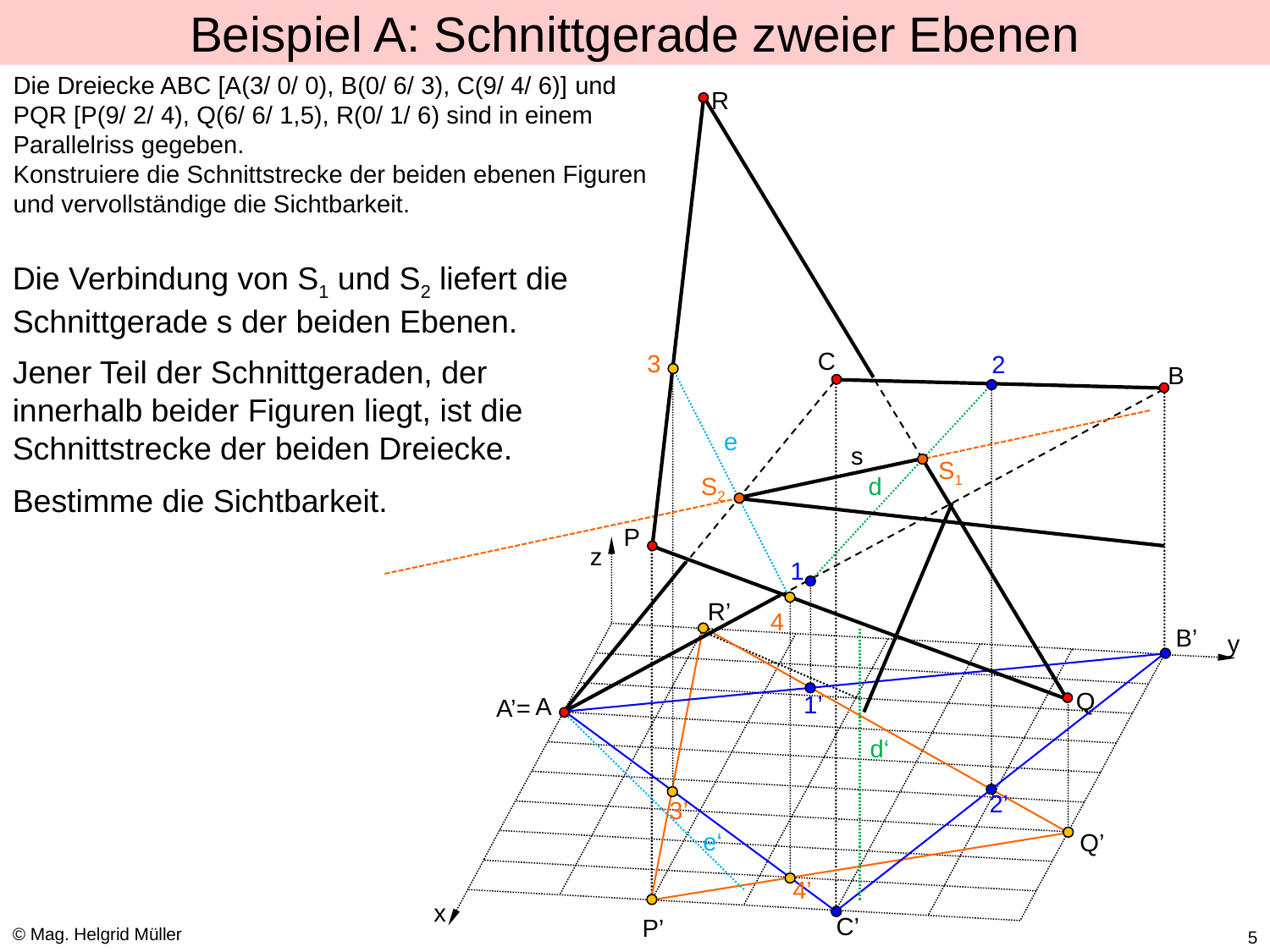

# Beispiel A: Schnittgerade zweier Ebenen
Die Dreiecke ABC [A(3/ 0/ 0), B(0/ 6/ 3), C(9/ 4/ 6)] und
PQR [P(9/ 2/ 4), Q(6/ 6/ 1,5), R(0/ 1/ 6) sind in einem Parallelriss gegeben.
Konstruiere die Schnittstrecke der beiden ebenen Figuren und vervollständige die Sichtbarkeit.
R

Die Verbindung von S1 und S2 liefert die Schnittgerade s der beiden Ebenen.
3
2
C
Jener Teil der Schnittgeraden, der innerhalb beider Figuren liegt, ist die Schnittstrecke der beiden Dreiecke.
B

e
s
S1

d
S2
Bestimme die Sichtbarkeit.

P
z

1

R’

4
B’
y

1’

Q
A’=

A

d‘

2’

3’

e‘
Q’

4’

x

C’
P’